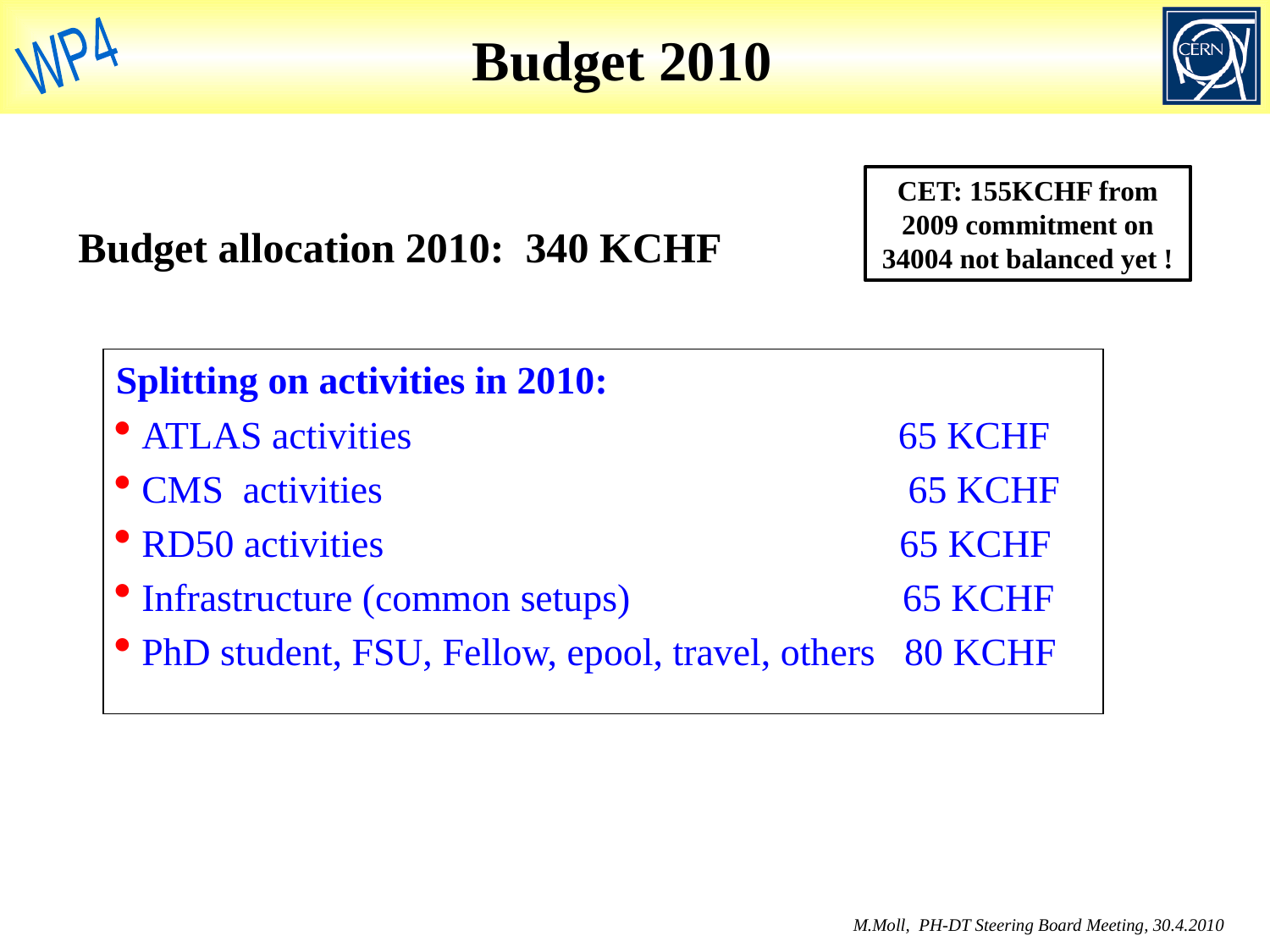

# Budget 2010
CET: 155KCHF from 2009 commitment on 34004 not balanced yet !
Budget allocation 2010:  340 KCHF
Splitting on activities in 2010:
ATLAS activities                                                  65 KCHF
CMS  activities                                                      65 KCHF
RD50 activities                                                     65 KCHF
Infrastructure (common setups)                            65 KCHF
PhD student, FSU, Fellow, epool, travel, others   80 KCHF
M.Moll,  PH-DT Steering Board Meeting, 30.4.2010